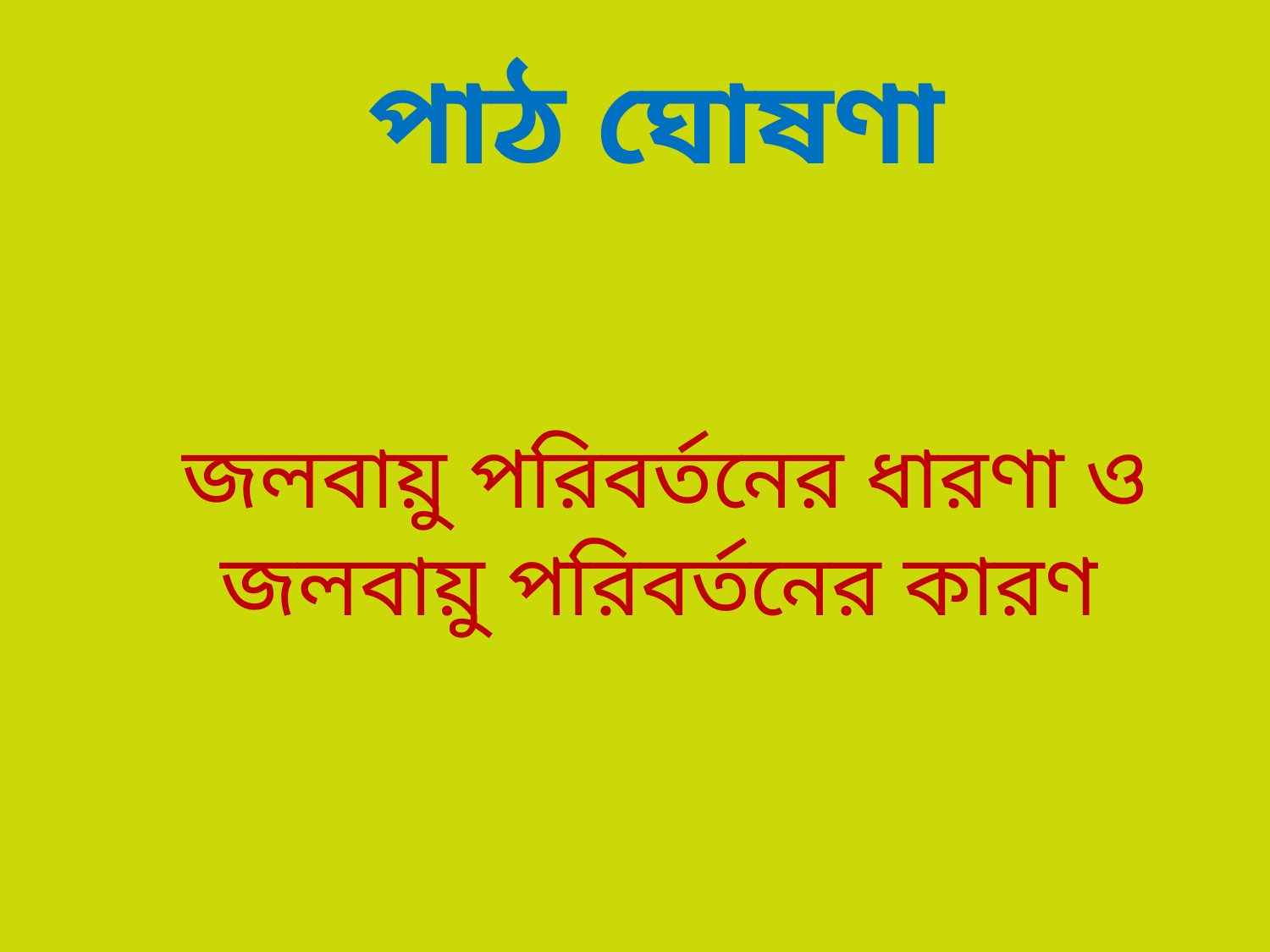

# পাঠ ঘোষণা

  জলবায়ু পরিবর্তনের ধারণা ও জলবায়ু পরিবর্তনের কারণ